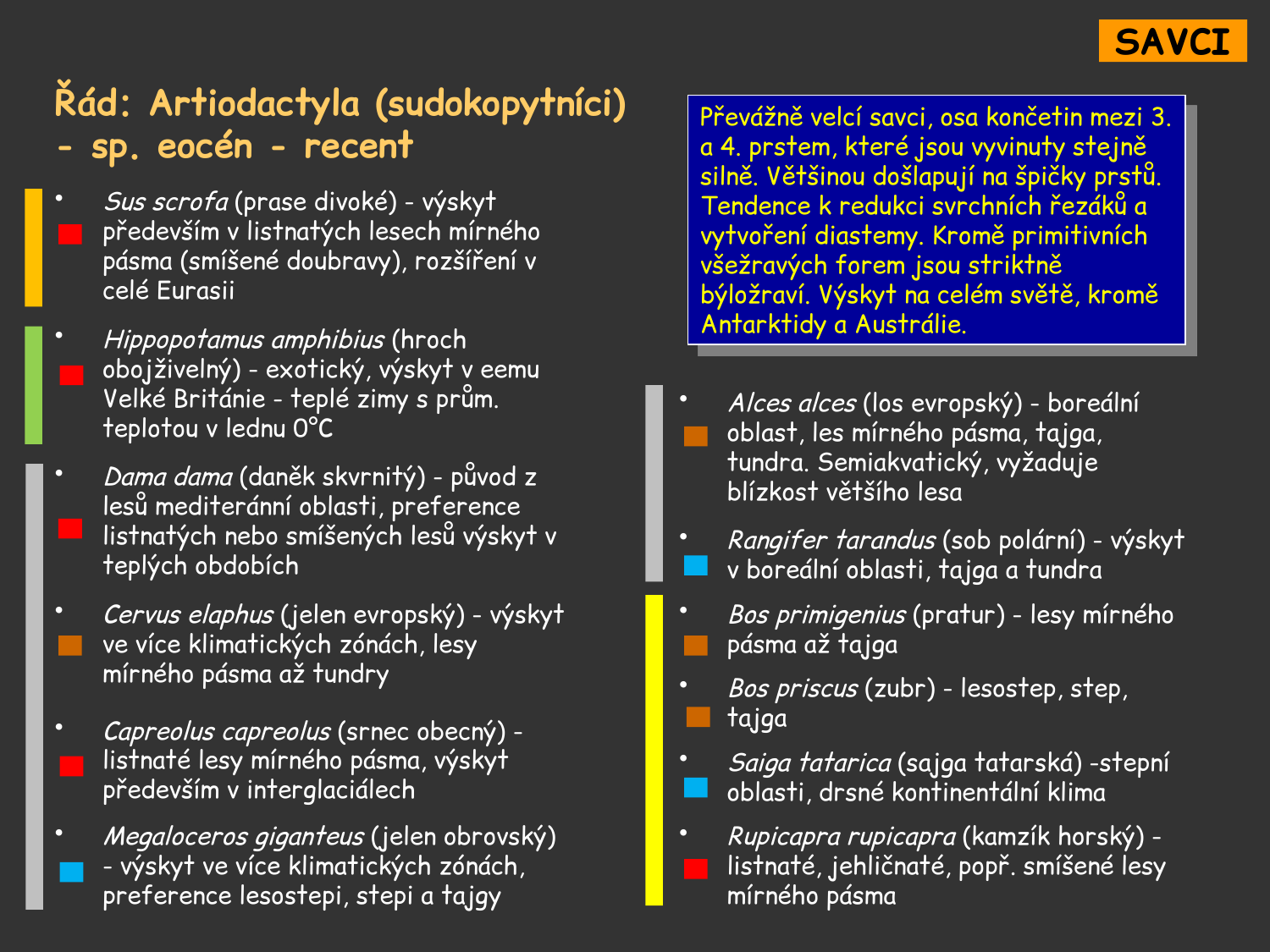

SAVCI
Řád: Artiodactyla (sudokopytníci) - sp. eocén - recent
Převážně velcí savci, osa končetin mezi 3. a 4. prstem, které jsou vyvinuty stejně silně. Většinou došlapují na špičky prstů. Tendence k redukci svrchních řezáků a vytvoření diastemy. Kromě primitivních všežravých forem jsou striktně býložraví. Výskyt na celém světě, kromě Antarktidy a Austrálie.
Sus scrofa (prase divoké) - výskyt především v listnatých lesech mírného pásma (smíšené doubravy), rozšíření v celé Eurasii

Hippopotamus amphibius (hroch obojživelný) - exotický, výskyt v eemu Velké Británie - teplé zimy s prům. teplotou v lednu 0°C

Alces alces (los evropský) - boreální oblast, les mírného pásma, tajga, tundra. Semiakvatický, vyžaduje blízkost většího lesa
Dama dama (daněk skvrnitý) - původ z lesů mediteránní oblasti, preference listnatých nebo smíšených lesů výskyt v teplých obdobích
Rangifer tarandus (sob polární) - výskyt v boreální oblasti, tajga a tundra
Cervus elaphus (jelen evropský) - výskyt ve více klimatických zónách, lesy mírného pásma až tundry
Capreolus capreolus (srnec obecný) - listnaté lesy mírného pásma, výskyt především v interglaciálech
Megaloceros giganteus (jelen obrovský) - výskyt ve více klimatických zónách, preference lesostepi, stepi a tajgy

Bos primigenius (pratur) - lesy mírného pásma až tajga
Bos priscus (zubr) - lesostep, step, tajga
Saiga tatarica (sajga tatarská) -stepní oblasti, drsné kontinentální klima
Rupicapra rupicapra (kamzík horský) - listnaté, jehličnaté, popř. smíšené lesy mírného pásma